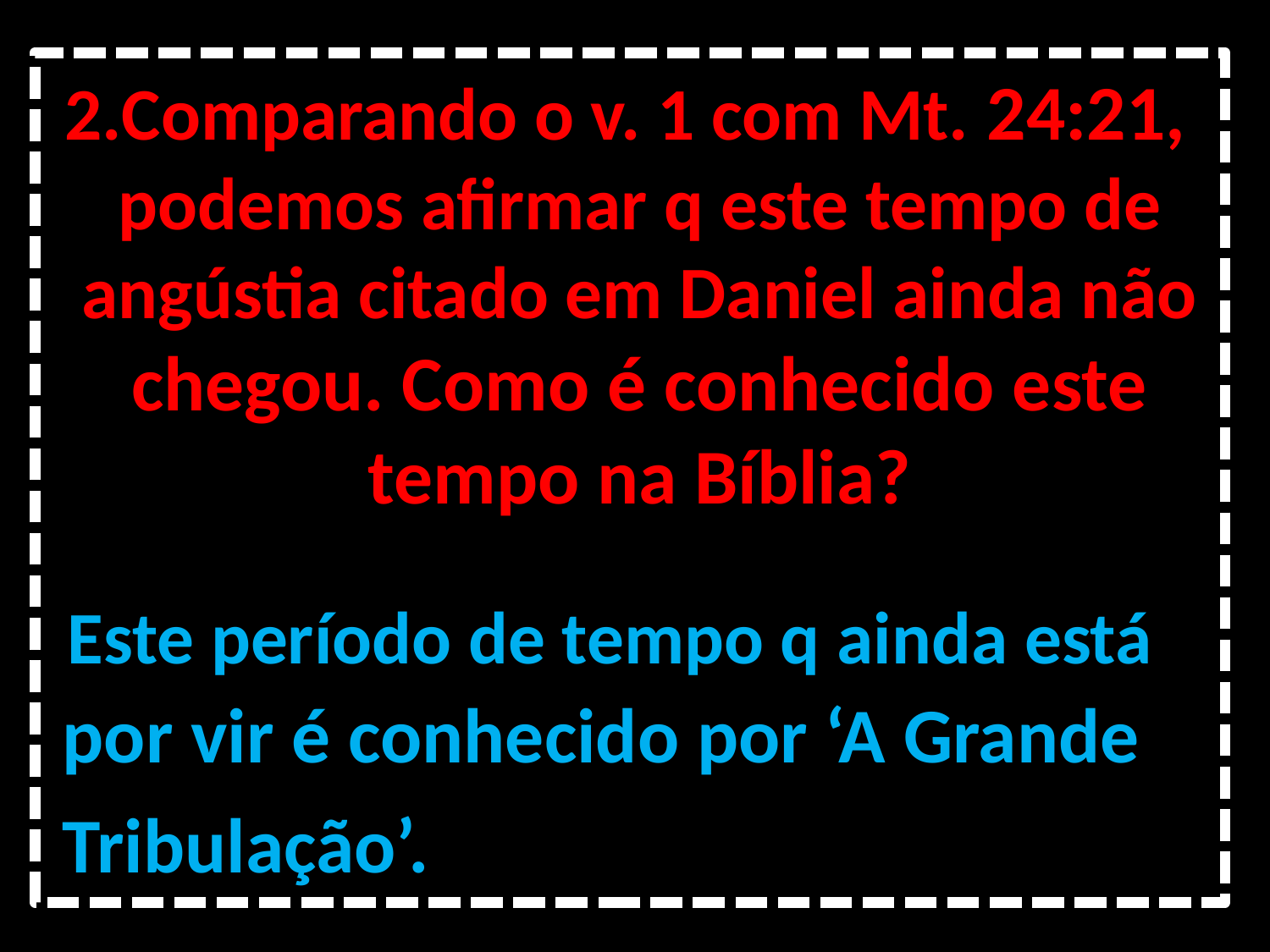

Comparando o v. 1 com Mt. 24:21, podemos afirmar q este tempo de angústia citado em Daniel ainda não chegou. Como é conhecido este tempo na Bíblia?

Este período de tempo q ainda está
por vir é conhecido por ‘A Grande

Tribulação’.